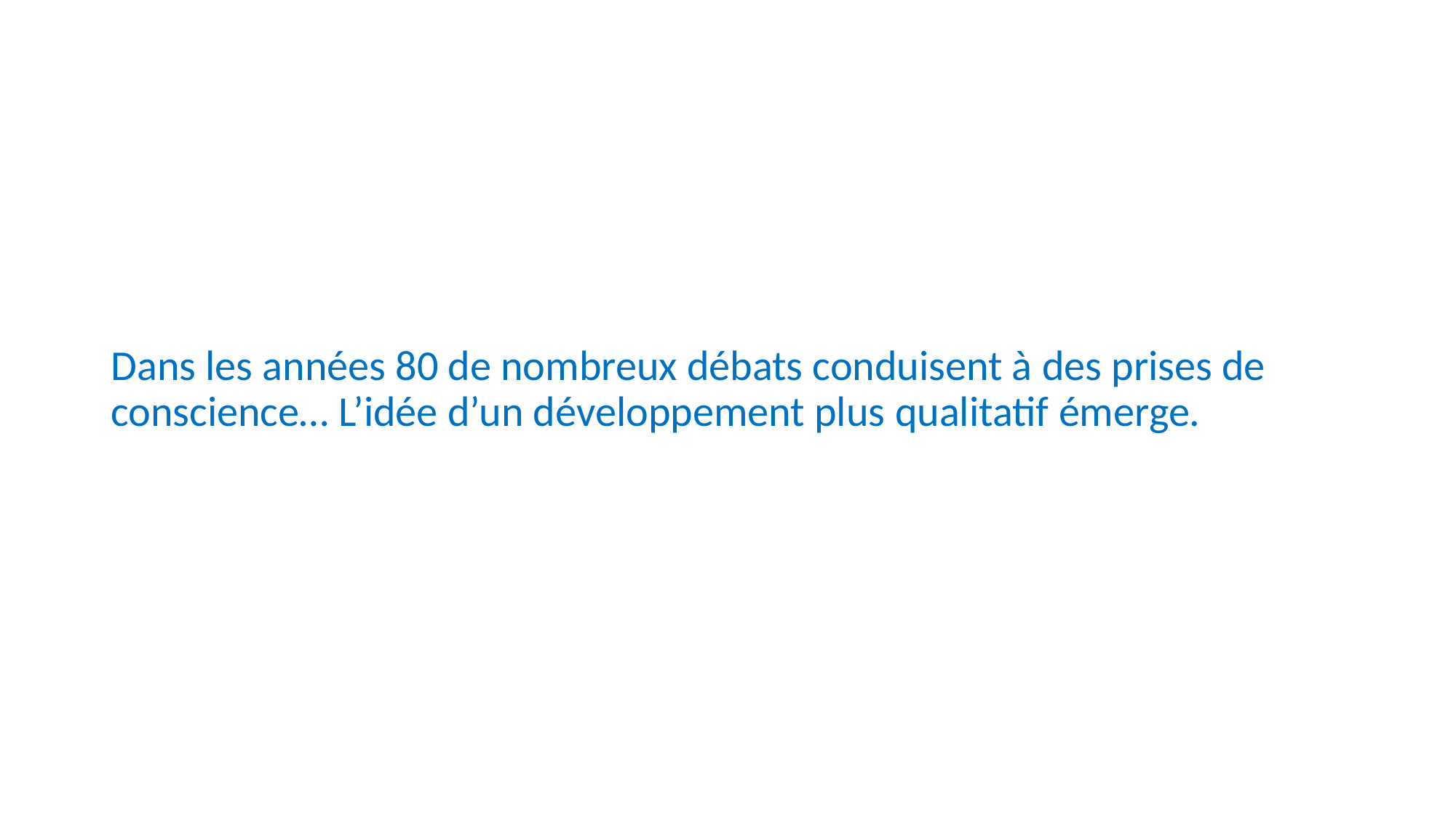

# Dans les années 80 de nombreux débats conduisent à des prises de conscience… L’idée d’un développement plus qualitatif émerge.